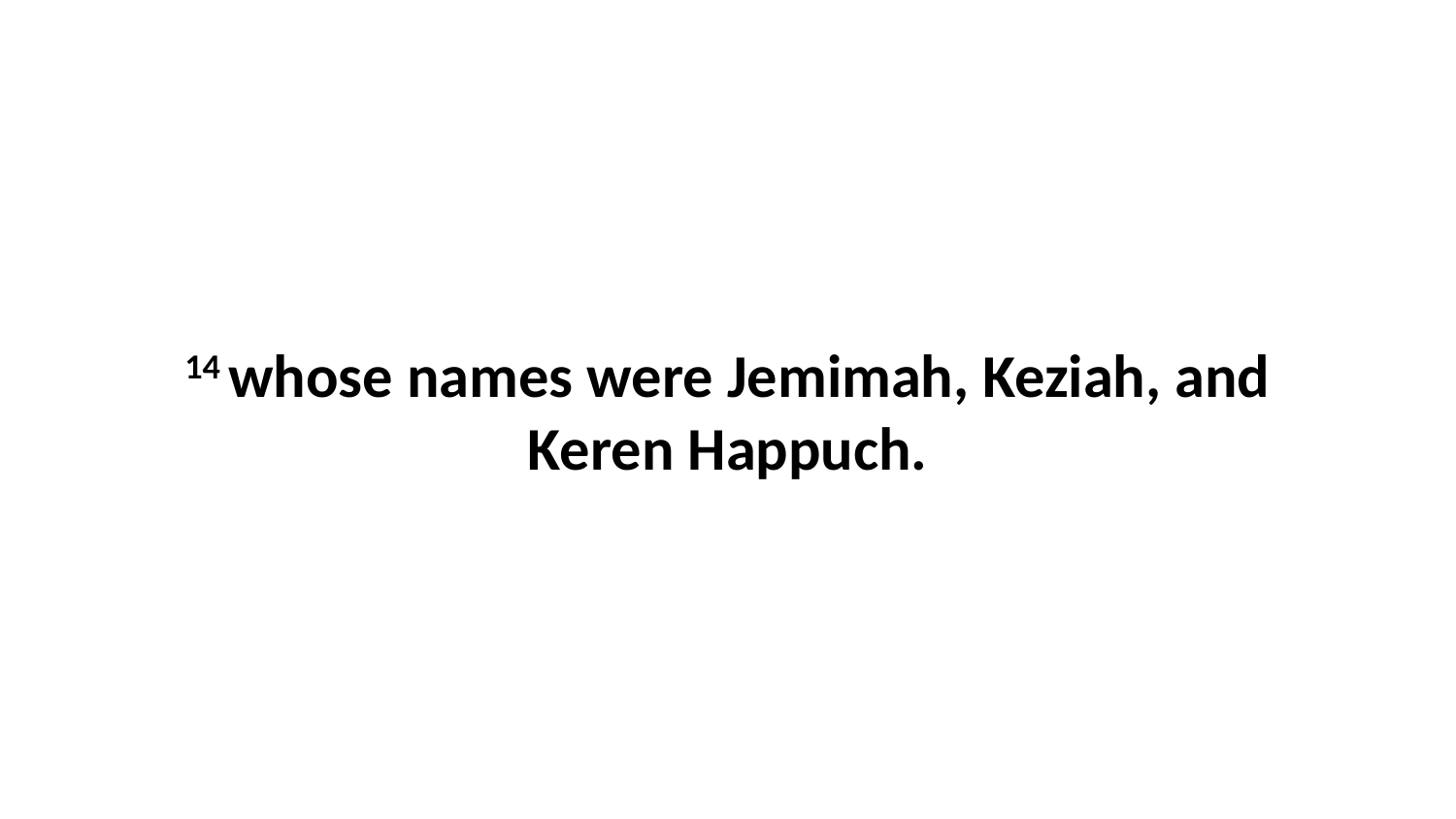

14 whose names were Jemimah, Keziah, and Keren Happuch.